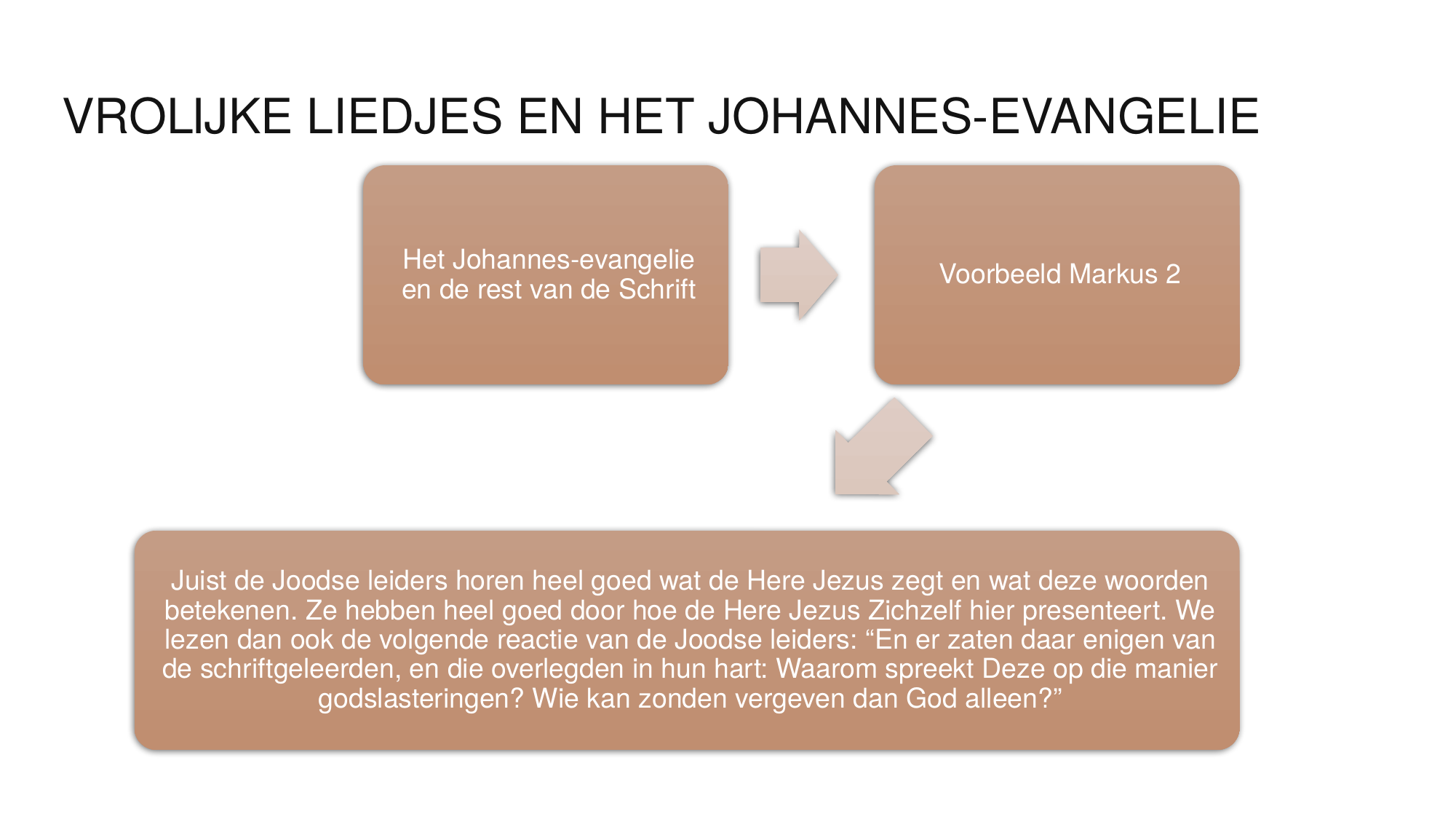

# VROLIJKE LIEDJES EN HET JOHAnNES-EVANGELIE
Het Johannes-evangelie en de rest van de Schrift

Voorbeeld Markus 2

Juist de Joodse leiders horen heel goed wat de Here Jezus zegt en wat deze woorden betekenen. Ze hebben heel goed door hoe de Here Jezus Zichzelf hier presenteert. We lezen dan ook de volgende reactie van de Joodse leiders: “En er zaten daar enigen van de schriftgeleerden, en die overlegden in hun hart: Waarom spreekt Deze op die manier godslasteringen? Wie kan zonden vergeven dan God alleen?”